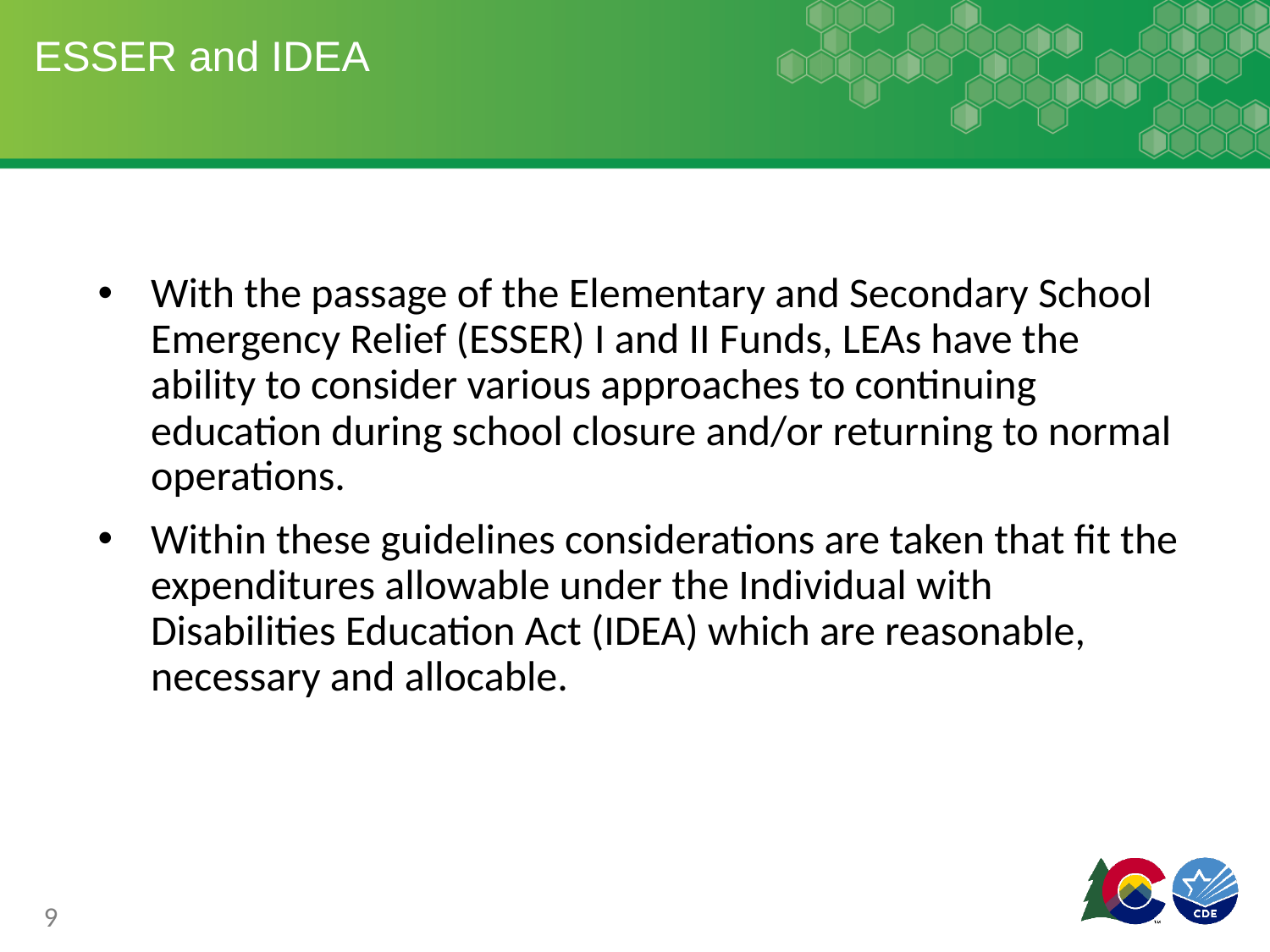

# ESSER and IDEA

With the passage of the Elementary and Secondary School Emergency Relief (ESSER) I and II Funds, LEAs have the ability to consider various approaches to continuing education during school closure and/or returning to normal operations.
Within these guidelines considerations are taken that fit the expenditures allowable under the Individual with Disabilities Education Act (IDEA) which are reasonable, necessary and allocable.
9